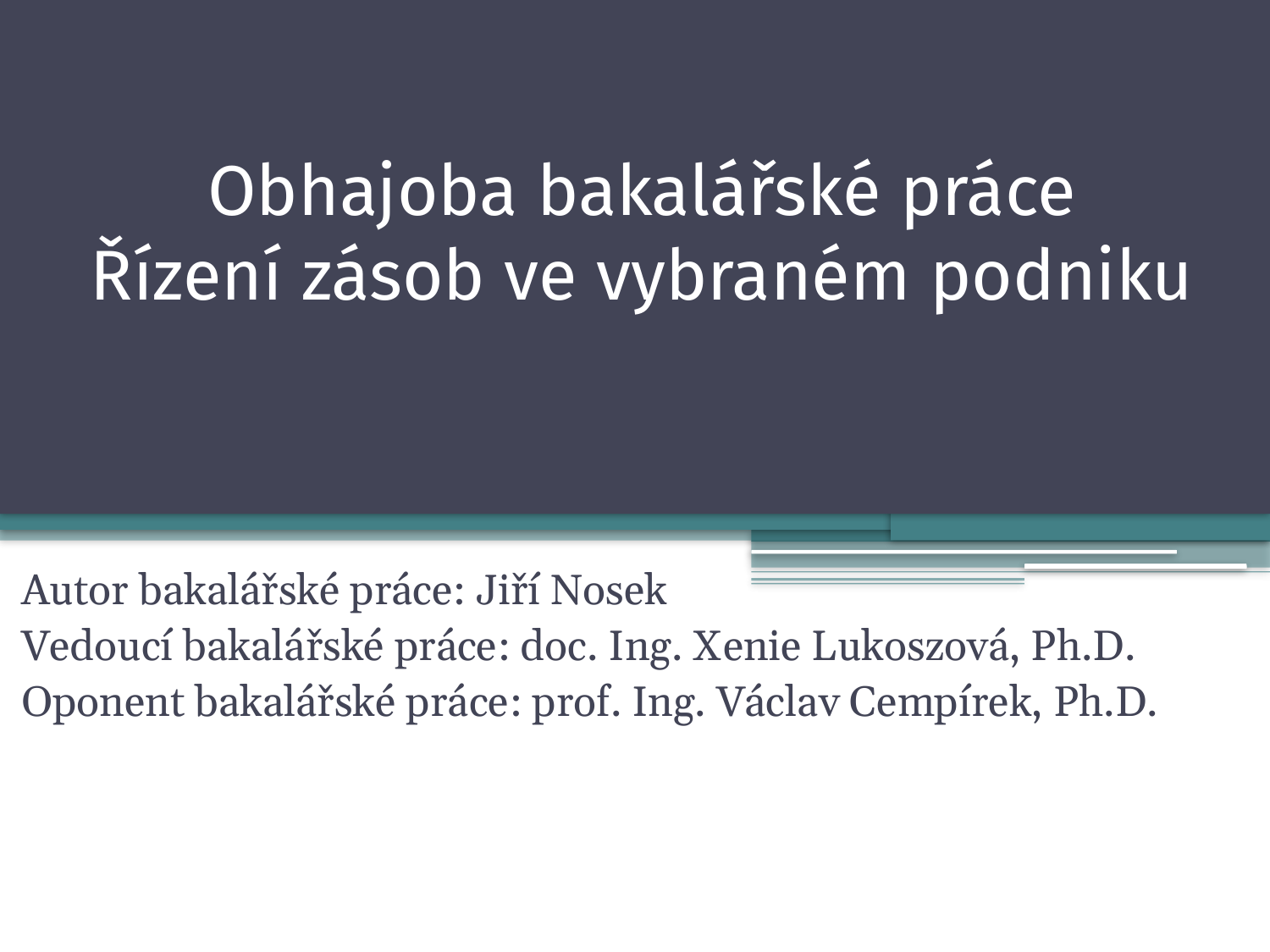

# Obhajoba bakalářské práce Řízení zásob ve vybraném podniku
Autor bakalářské práce: Jiří Nosek
Vedoucí bakalářské práce: doc. Ing. Xenie Lukoszová, Ph.D.
Oponent bakalářské práce: prof. Ing. Václav Cempírek, Ph.D.